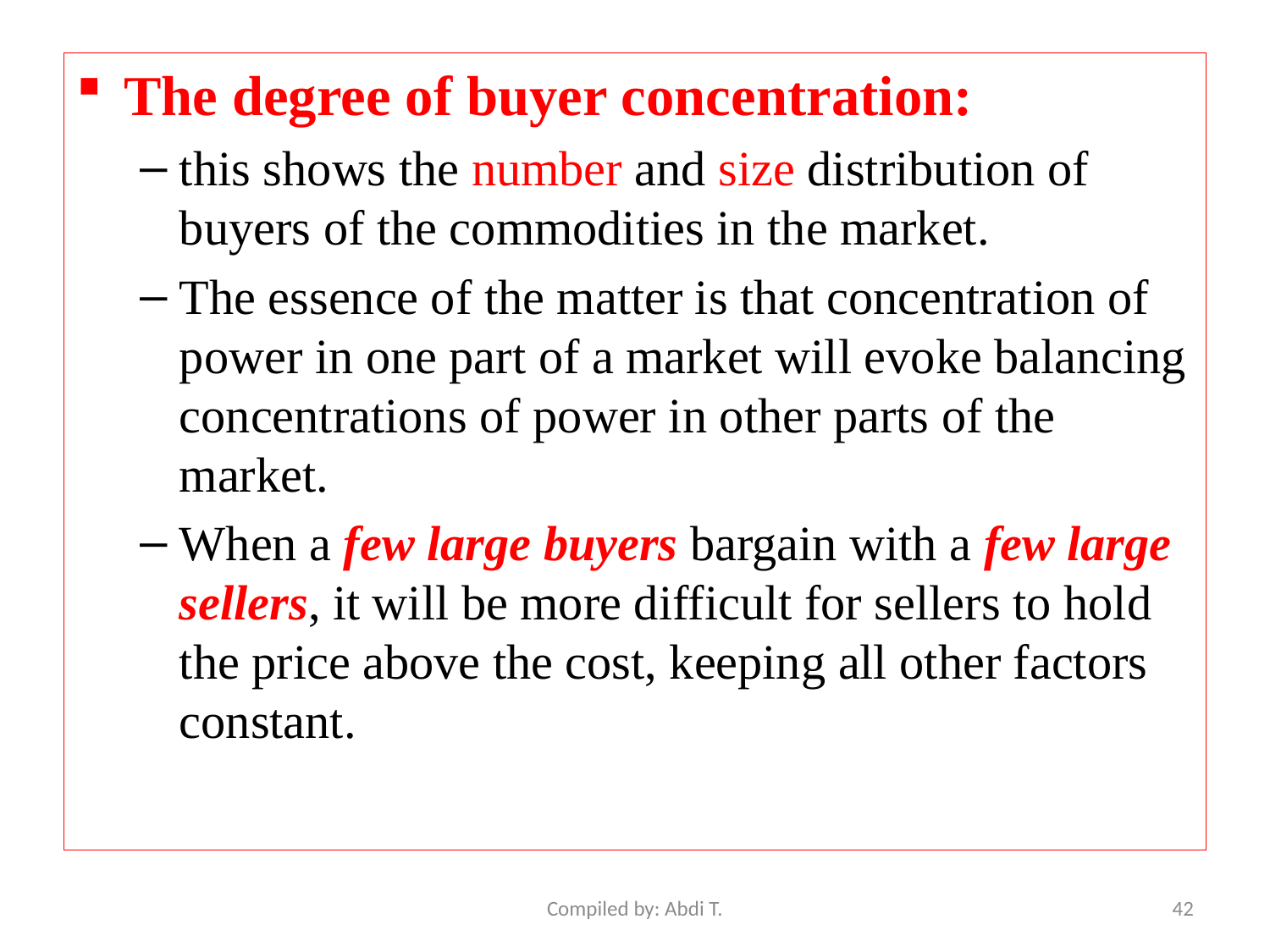

The degree of buyer concentration:
this shows the number and size distribution of buyers of the commodities in the market.
The essence of the matter is that concentration of power in one part of a market will evoke balancing concentrations of power in other parts of the market.
When a few large buyers bargain with a few large sellers, it will be more difficult for sellers to hold the price above the cost, keeping all other factors constant.

Compiled by: Abdi T.
42